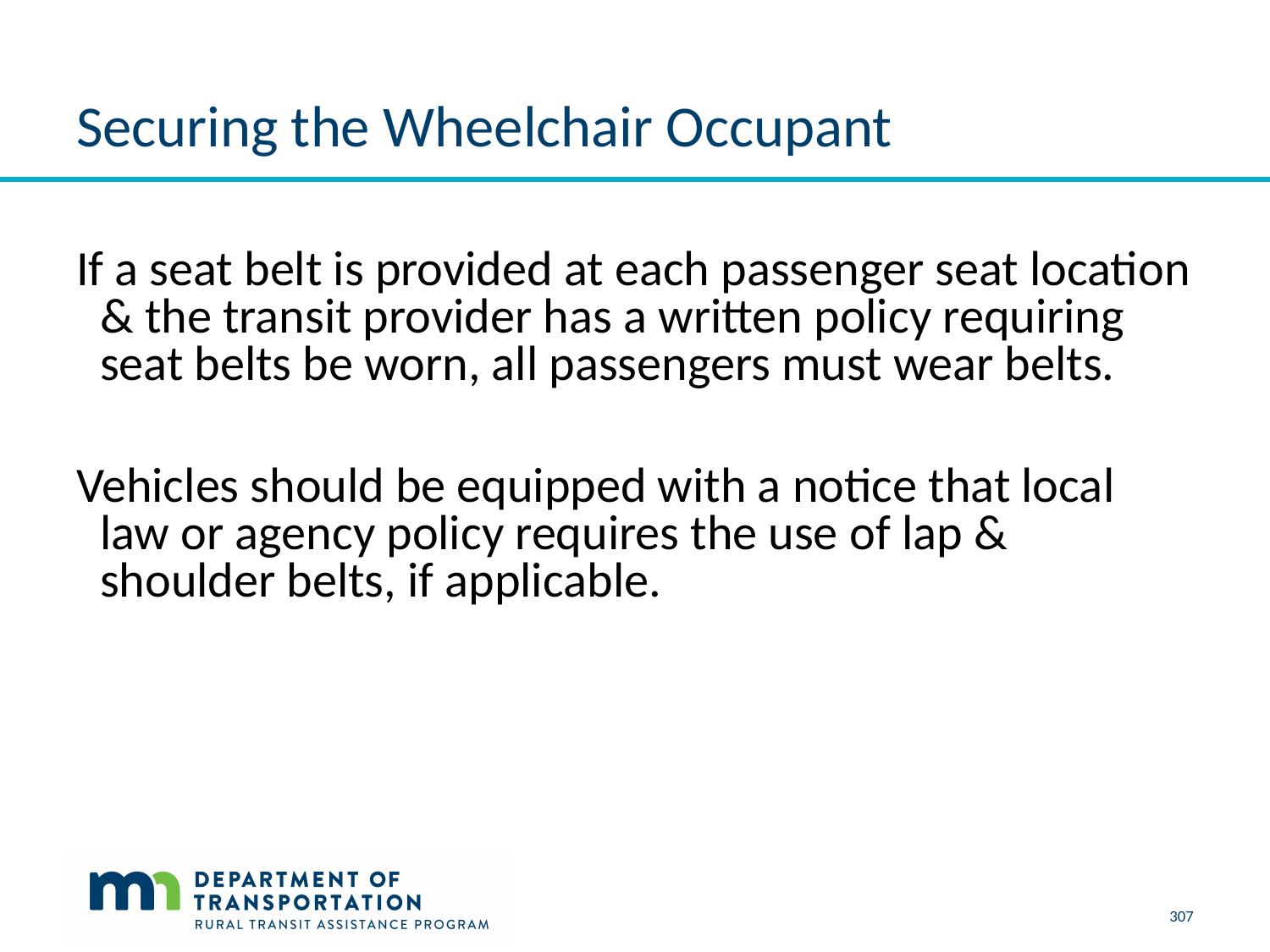

# Securing the Wheelchair Occupant

If a seat belt is provided at each passenger seat location & the transit provider has a written policy requiring seat belts be worn, all passengers must wear belts.

Vehicles should be equipped with a notice that local law or agency policy requires the use of lap & shoulder belts, if applicable.

307